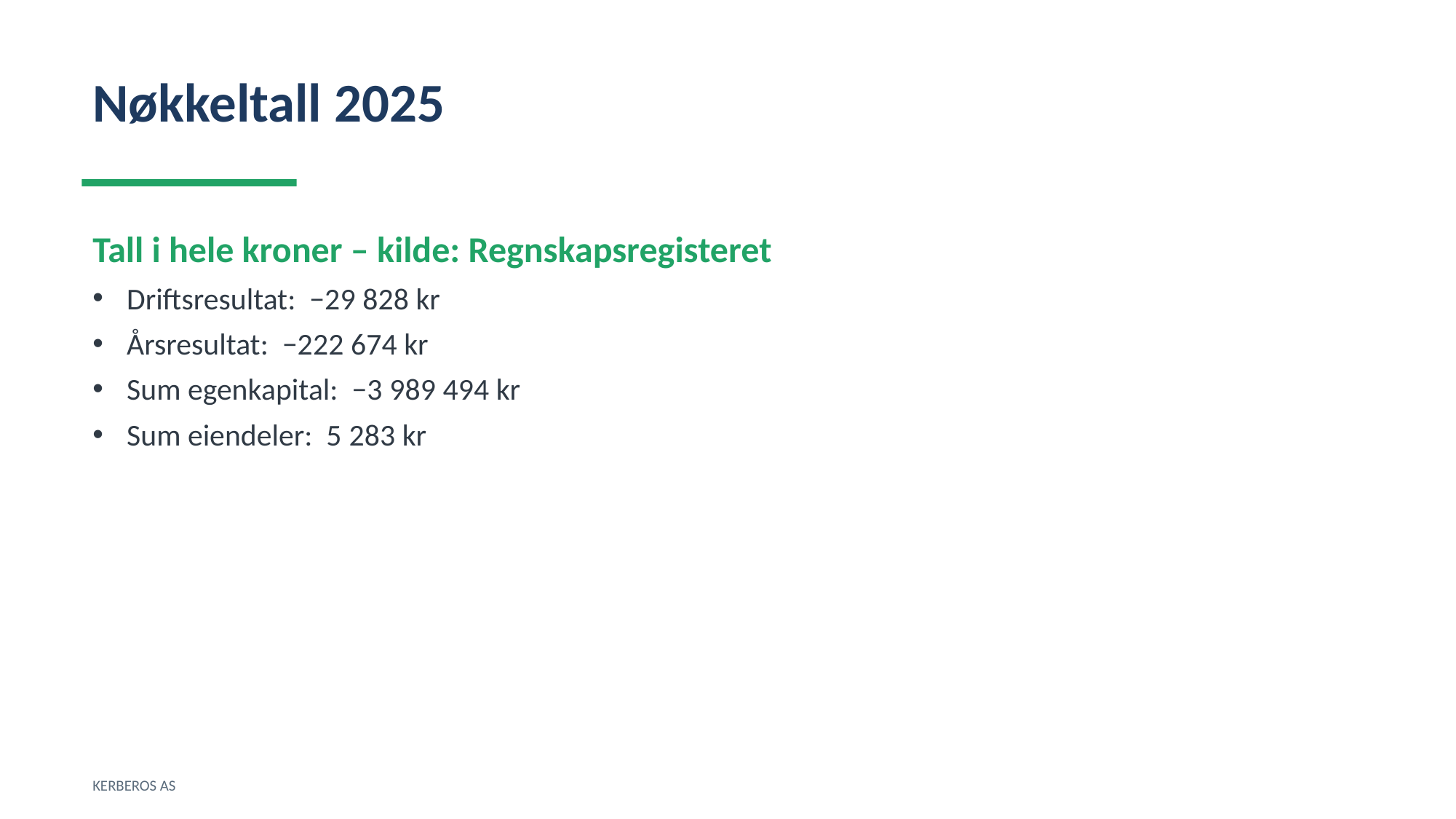

Nøkkeltall 2025

Tall i hele kroner – kilde: Regnskapsregisteret
Driftsresultat:  −29 828 kr
Årsresultat:  −222 674 kr
Sum egenkapital:  −3 989 494 kr
Sum eiendeler:  5 283 kr
KERBEROS AS